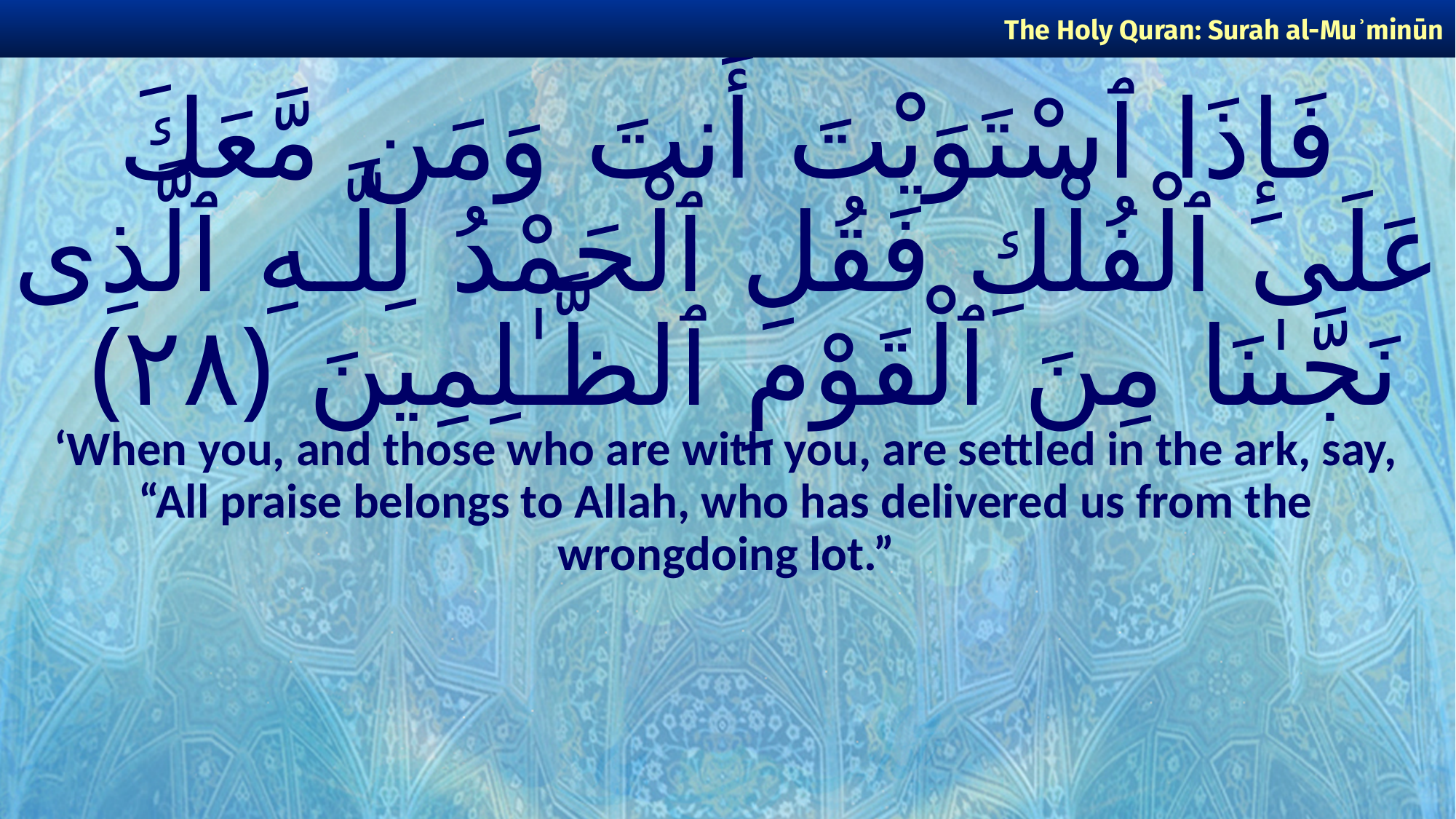

The Holy Quran: Surah al-Muʾminūn
# فَإِذَا ٱسْتَوَيْتَ أَنتَ وَمَن مَّعَكَ عَلَى ٱلْفُلْكِ فَقُلِ ٱلْحَمْدُ لِلَّـهِ ٱلَّذِى نَجَّىٰنَا مِنَ ٱلْقَوْمِ ٱلظَّـٰلِمِينَ ﴿٢٨﴾
‘When you, and those who are with you, are settled in the ark, say, “All praise belongs to Allah, who has delivered us from the wrongdoing lot.”